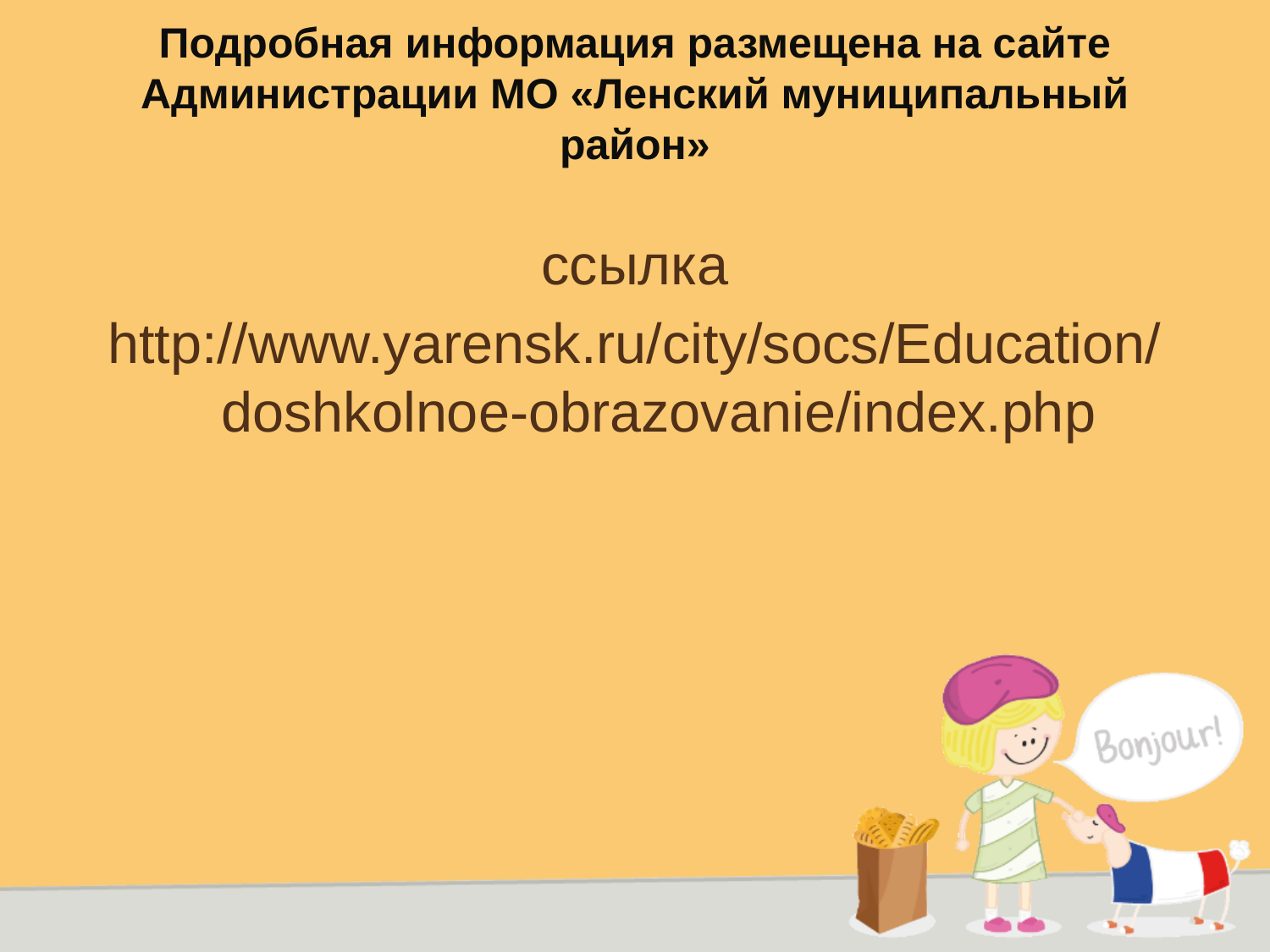

# Подробная информация размещена на сайте Администрации МО «Ленский муниципальный район»
ссылка
http://www.yarensk.ru/city/socs/Education/doshkolnoe-obrazovanie/index.php